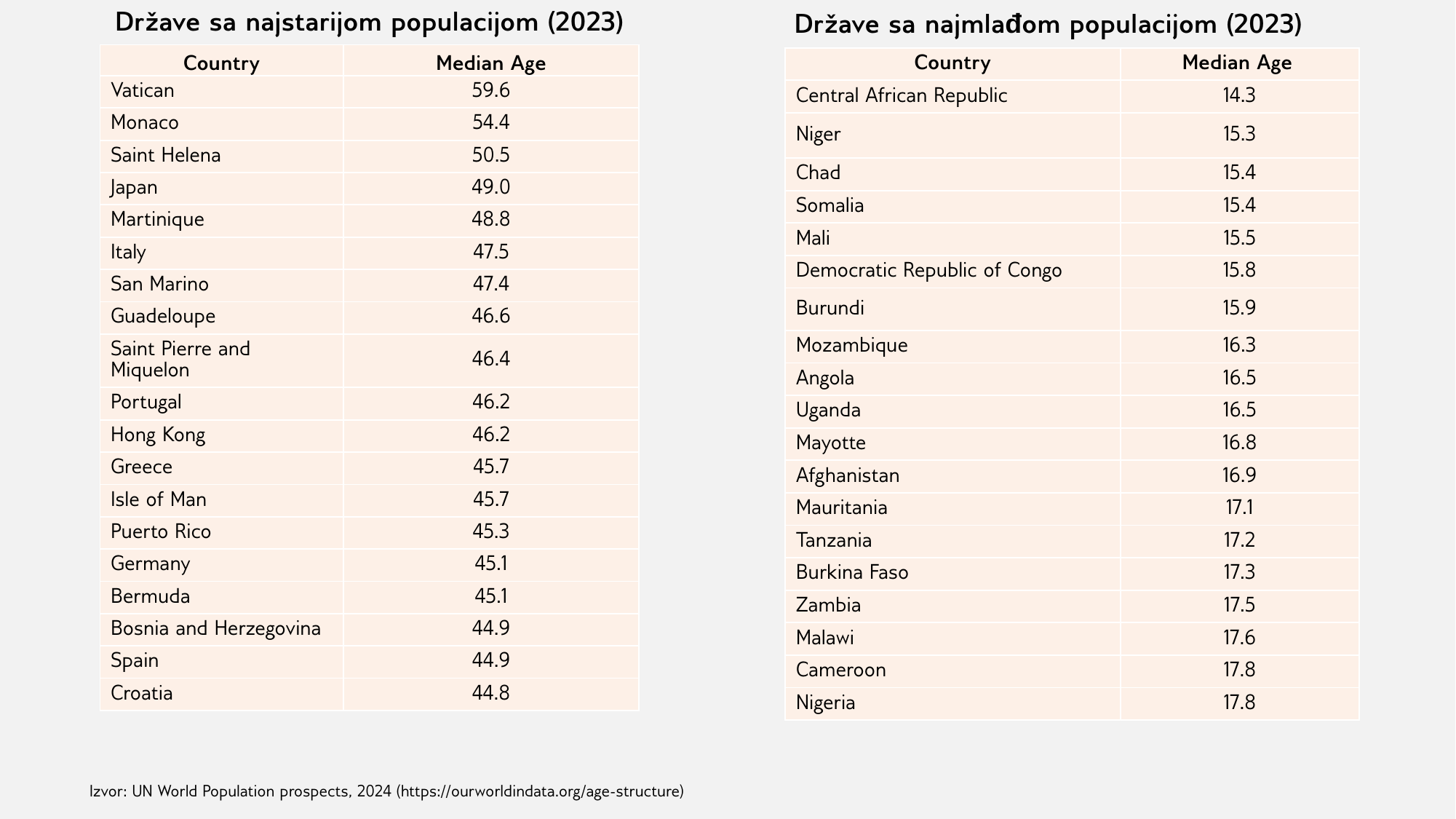

Države sa najstarijom populacijom (2023)
Države sa najmlađom populacijom (2023)
| Country | Median Age |
| --- | --- |
| Vatican | 59.6 |
| Monaco | 54.4 |
| Saint Helena | 50.5 |
| Japan | 49.0 |
| Martinique | 48.8 |
| Italy | 47.5 |
| San Marino | 47.4 |
| Guadeloupe | 46.6 |
| Saint Pierre and Miquelon | 46.4 |
| Portugal | 46.2 |
| Hong Kong | 46.2 |
| Greece | 45.7 |
| Isle of Man | 45.7 |
| Puerto Rico | 45.3 |
| Germany | 45.1 |
| Bermuda | 45.1 |
| Bosnia and Herzegovina | 44.9 |
| Spain | 44.9 |
| Croatia | 44.8 |
| Country | Median Age |
| --- | --- |
| Central African Republic | 14.3 |
| Niger | 15.3 |
| Chad | 15.4 |
| Somalia | 15.4 |
| Mali | 15.5 |
| Democratic Republic of Congo | 15.8 |
| Burundi | 15.9 |
| Mozambique | 16.3 |
| Angola | 16.5 |
| Uganda | 16.5 |
| Mayotte | 16.8 |
| Afghanistan | 16.9 |
| Mauritania | 17.1 |
| Tanzania | 17.2 |
| Burkina Faso | 17.3 |
| Zambia | 17.5 |
| Malawi | 17.6 |
| Cameroon | 17.8 |
| Nigeria | 17.8 |
Izvor: UN World Population prospects, 2024 (https://ourworldindata.org/age-structure)